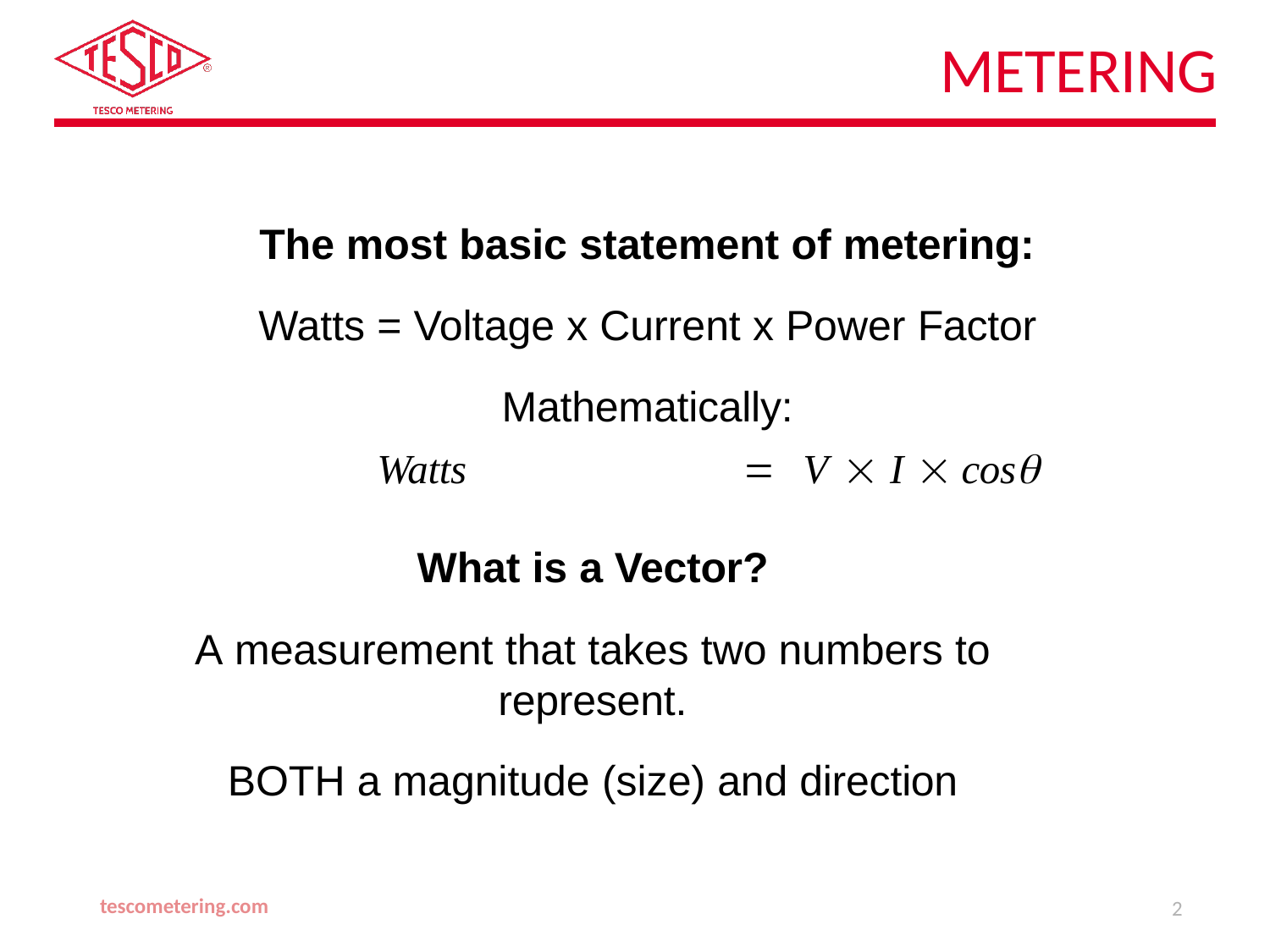

# Metering
The most basic statement of metering:
Watts = Voltage x Current x Power Factor Mathematically:
Watts	=	V × I × cosθ

What is a Vector?
A measurement that takes two numbers to represent.
BOTH a magnitude (size) and direction
tescometering.com
2